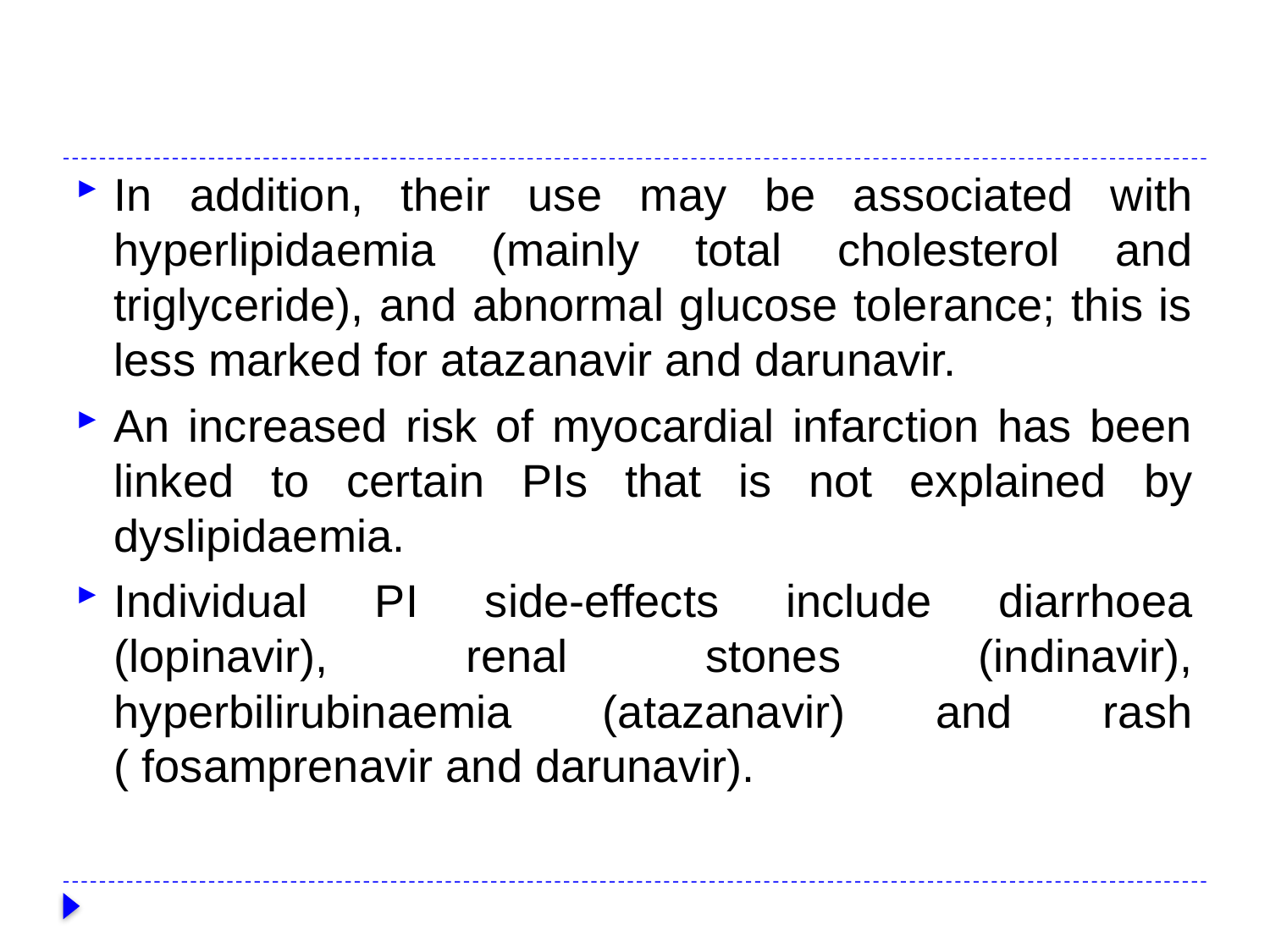

#
In addition, their use may be associated with hyperlipidaemia (mainly total cholesterol and triglyceride), and abnormal glucose tolerance; this is less marked for atazanavir and darunavir.
An increased risk of myocardial infarction has been linked to certain PIs that is not explained by dyslipidaemia.
Individual PI side-effects include diarrhoea (lopinavir), renal stones (indinavir), hyperbilirubinaemia (atazanavir) and rash ( fosamprenavir and darunavir).